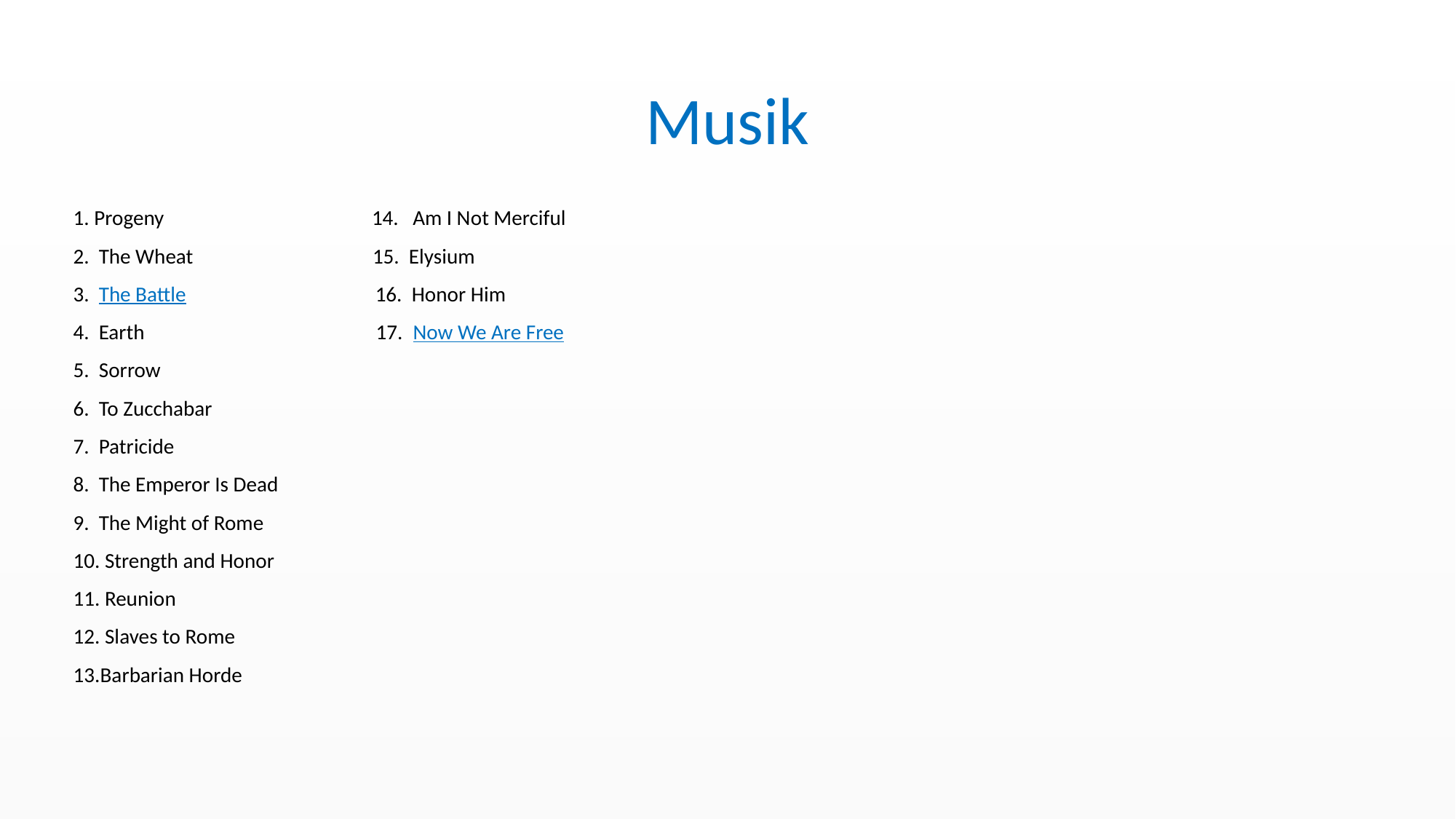

# Musik
1. Progeny                                            14.   Am I Not Merciful
2.  The Wheat                                      15.  Elysium
3.  The Battle                                        16.  Honor Him
4.  Earth                                                 17.  Now We Are Free
5.  Sorrow
6.  To Zucchabar
7.  Patricide
8.  The Emperor Is Dead
9.  The Might of Rome
10. Strength and Honor
11. Reunion
12. Slaves to Rome
13.Barbarian Horde